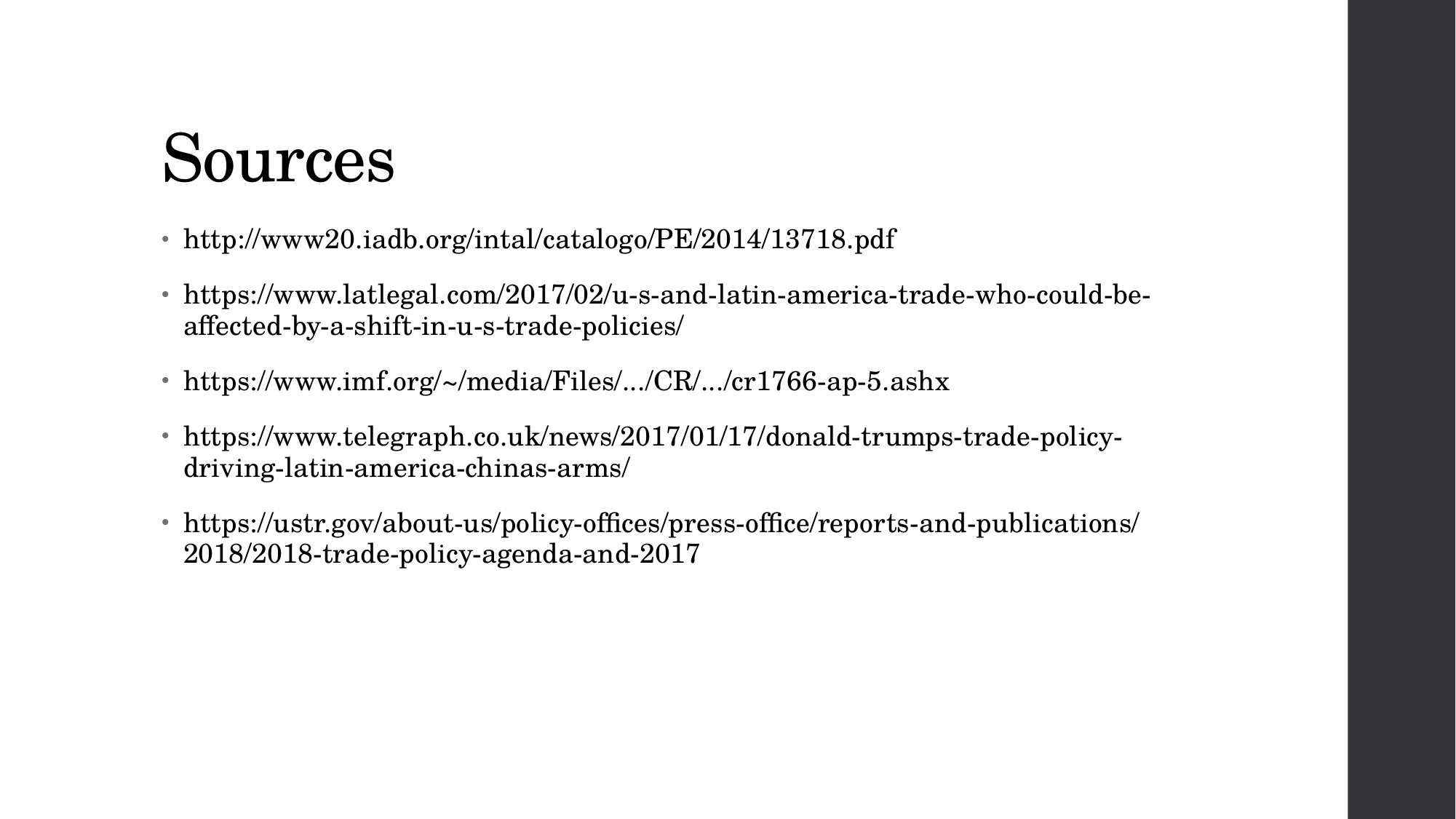

# Sources
http://www20.iadb.org/intal/catalogo/PE/2014/13718.pdf
https://www.latlegal.com/2017/02/u-s-and-latin-america-trade-who-could-be-affected-by-a-shift-in-u-s-trade-policies/
https://www.imf.org/~/media/Files/.../CR/.../cr1766-ap-5.ashx
https://www.telegraph.co.uk/news/2017/01/17/donald-trumps-trade-policy-driving-latin-america-chinas-arms/
https://ustr.gov/about-us/policy-offices/press-office/reports-and-publications/2018/2018-trade-policy-agenda-and-2017